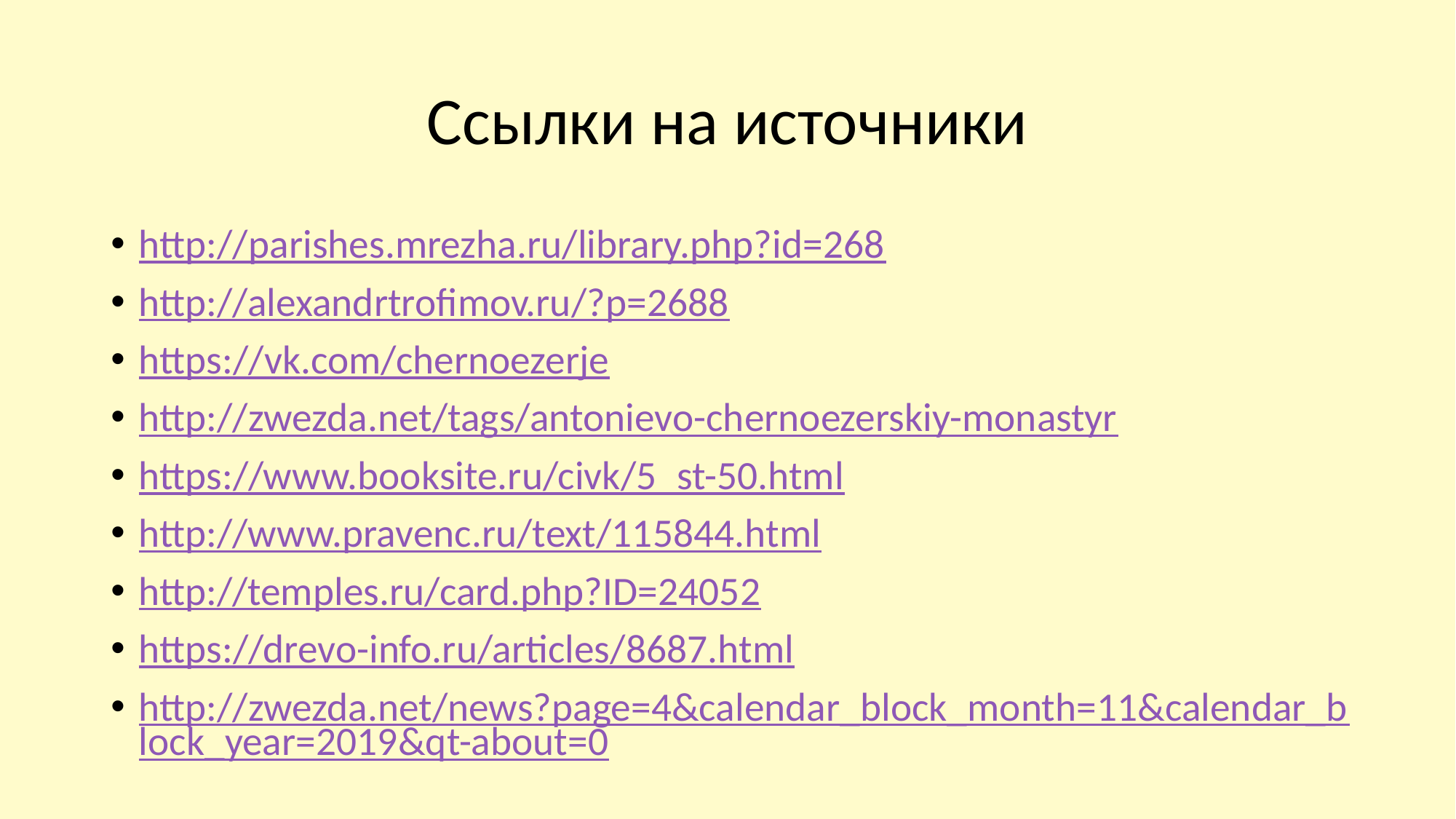

# Ссылки на источники
http://parishes.mrezha.ru/library.php?id=268
http://alexandrtrofimov.ru/?p=2688
https://vk.com/chernoezerje
http://zwezda.net/tags/antonievo-chernoezerskiy-monastyr
https://www.booksite.ru/civk/5_st-50.html
http://www.pravenc.ru/text/115844.html
http://temples.ru/card.php?ID=24052
https://drevo-info.ru/articles/8687.html
http://zwezda.net/news?page=4&calendar_block_month=11&calendar_block_year=2019&qt-about=0